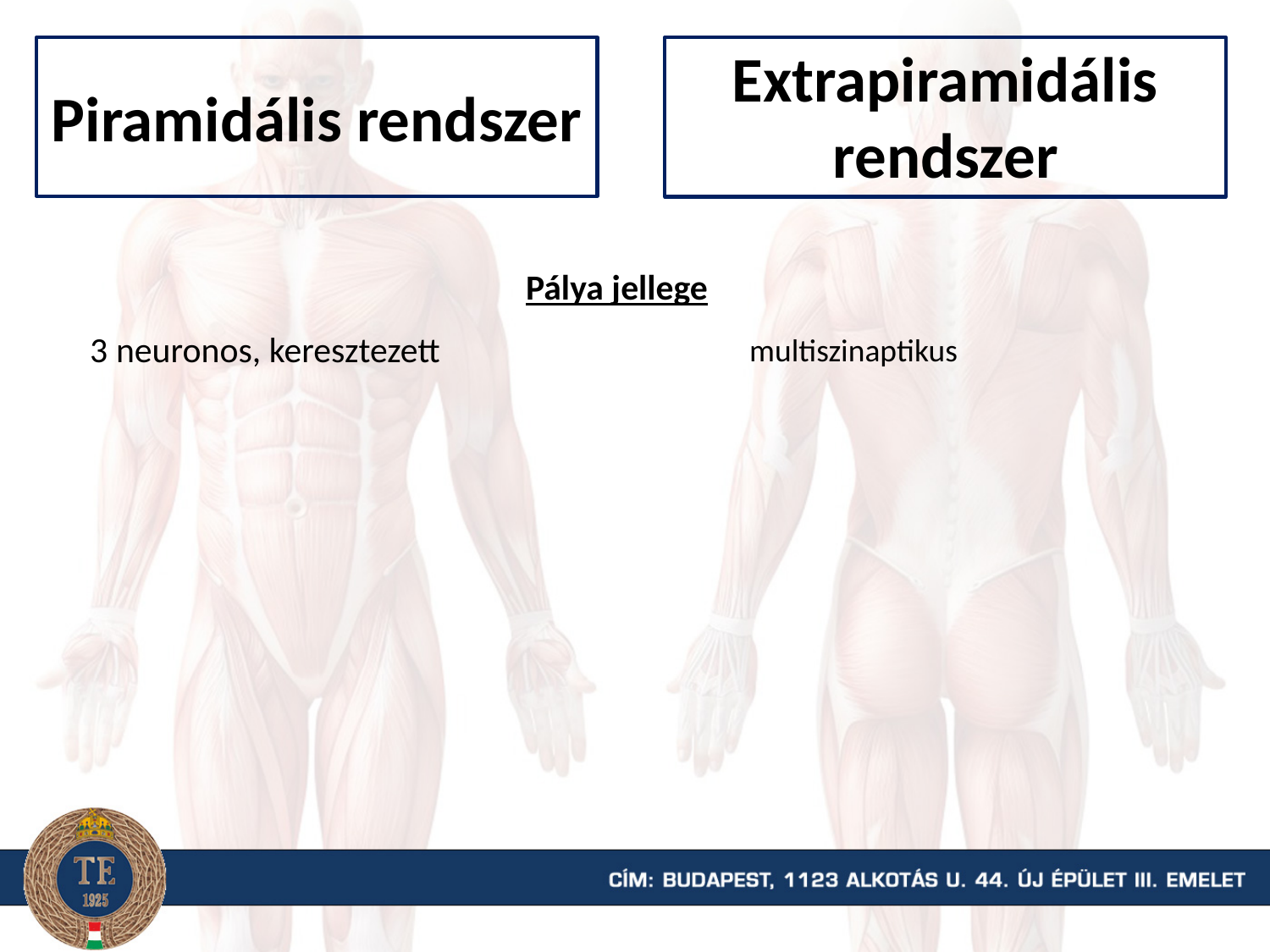

Piramidális rendszer
Extrapiramidális rendszer
Pálya jellege

3 neuronos, keresztezett

multiszinaptikus